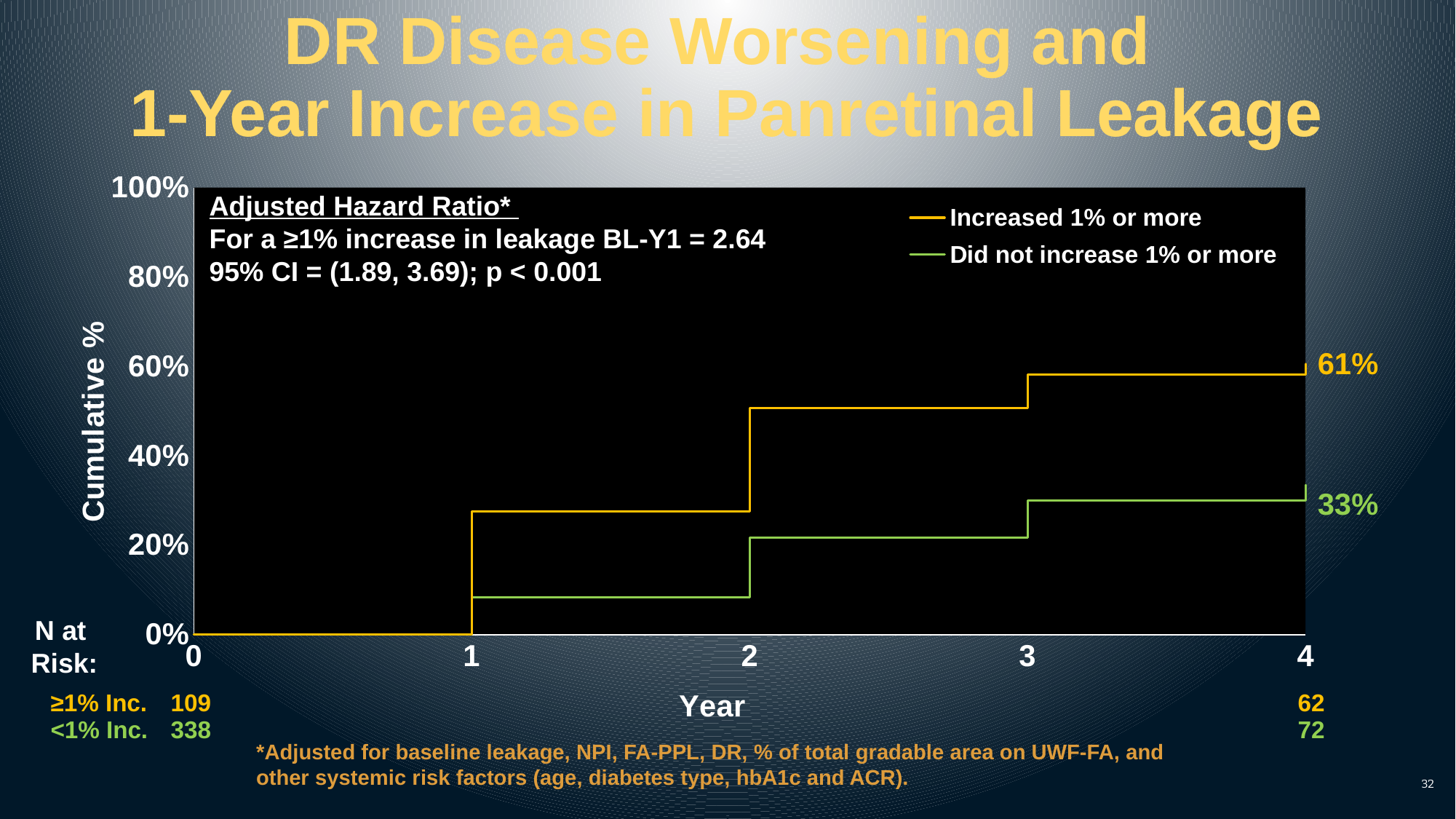

# DR Disease Worsening and 1-Year Increase in Panretinal Leakage

### Chart

| Category |  |  |
|---|---|---|
Adjusted Hazard Ratio*
For a ≥1% increase in leakage BL-Y1 = 2.64
95% CI = (1.89, 3.69); p < 0.001

| 61% |
| --- |
| 33% |
N at
Risk:
| ≥1% Inc. <1% Inc. | 109 338 |  |  |  | 62 72 |
| --- | --- | --- | --- | --- | --- |
*Adjusted for baseline leakage, NPI, FA-PPL, DR, % of total gradable area on UWF-FA, and other systemic risk factors (age, diabetes type, hbA1c and ACR).
32